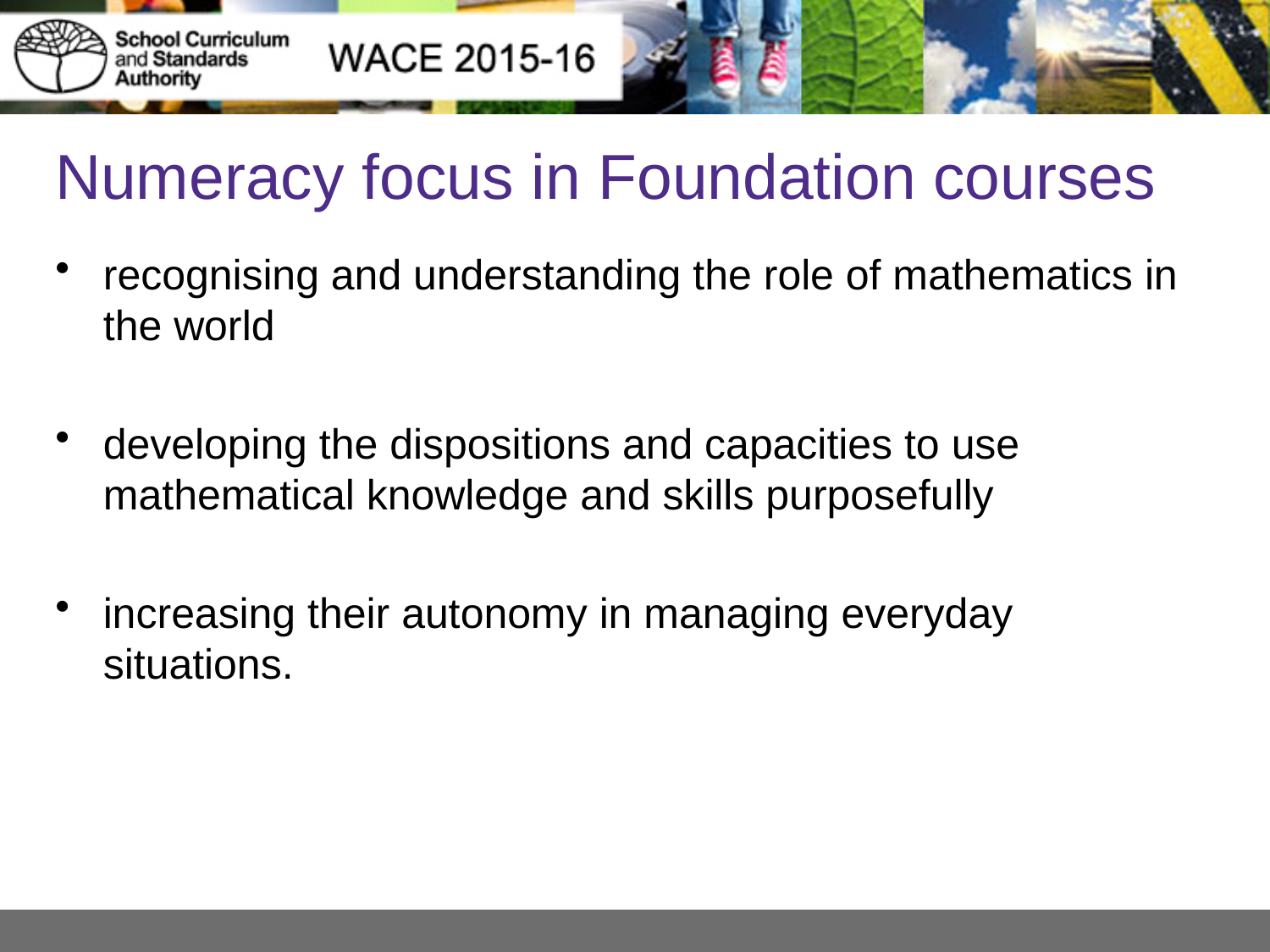

# Numeracy focus in Foundation courses

recognising and understanding the role of mathematics in the world

developing the dispositions and capacities to use mathematical knowledge and skills purposefully

increasing their autonomy in managing everyday situations.